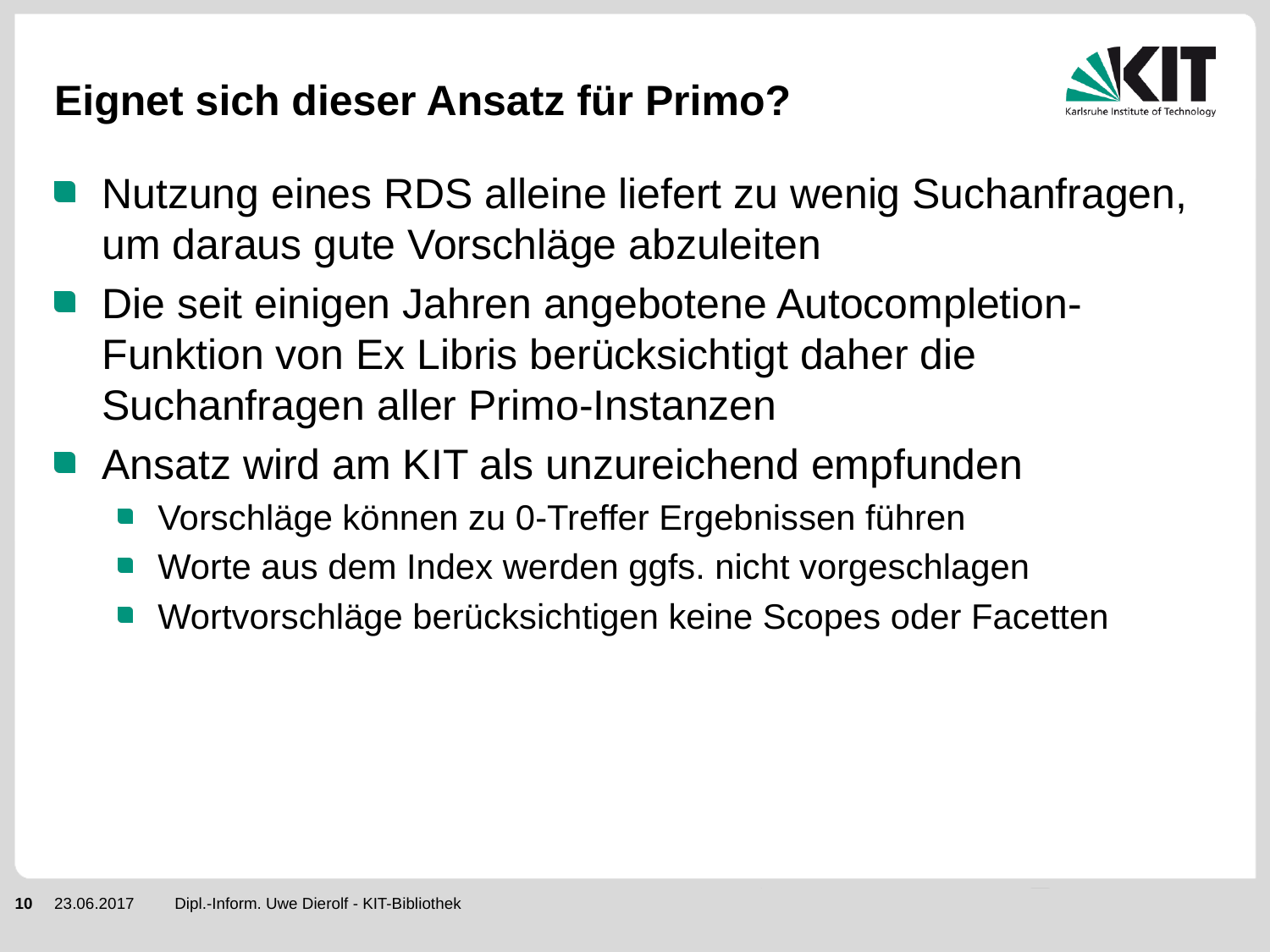

# Eignet sich dieser Ansatz für Primo?
Nutzung eines RDS alleine liefert zu wenig Suchanfragen, um daraus gute Vorschläge abzuleiten
Die seit einigen Jahren angebotene Autocompletion-Funktion von Ex Libris berücksichtigt daher die Suchanfragen aller Primo-Instanzen
Ansatz wird am KIT als unzureichend empfunden
Vorschläge können zu 0-Treffer Ergebnissen führen
Worte aus dem Index werden ggfs. nicht vorgeschlagen
Wortvorschläge berücksichtigen keine Scopes oder Facetten
10
23.06.2017
Dipl.-Inform. Uwe Dierolf - KIT-Bibliothek